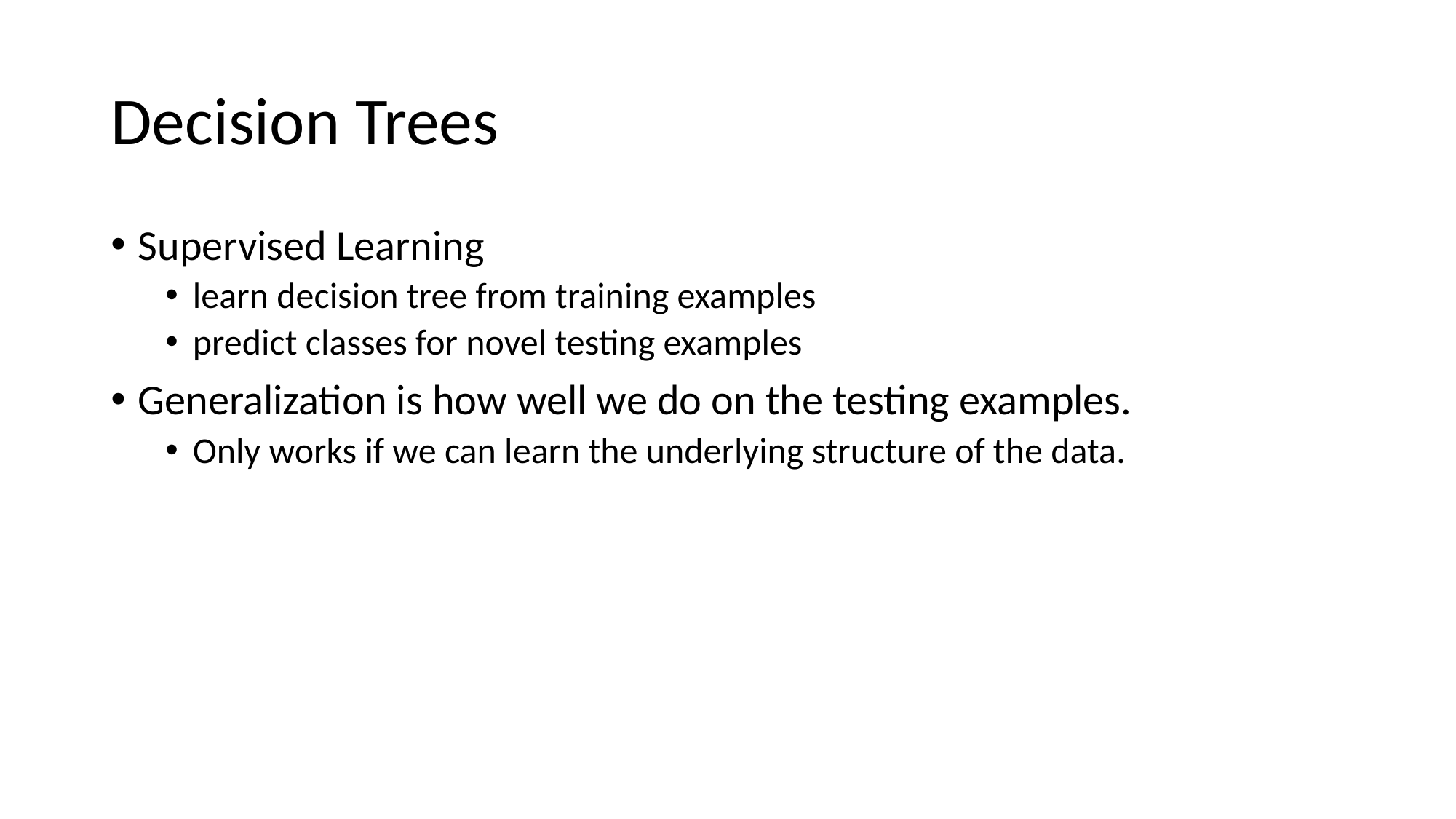

# Decision Trees
Supervised Learning
learn decision tree from training examples
predict classes for novel testing examples
Generalization is how well we do on the testing examples.
Only works if we can learn the underlying structure of the data.